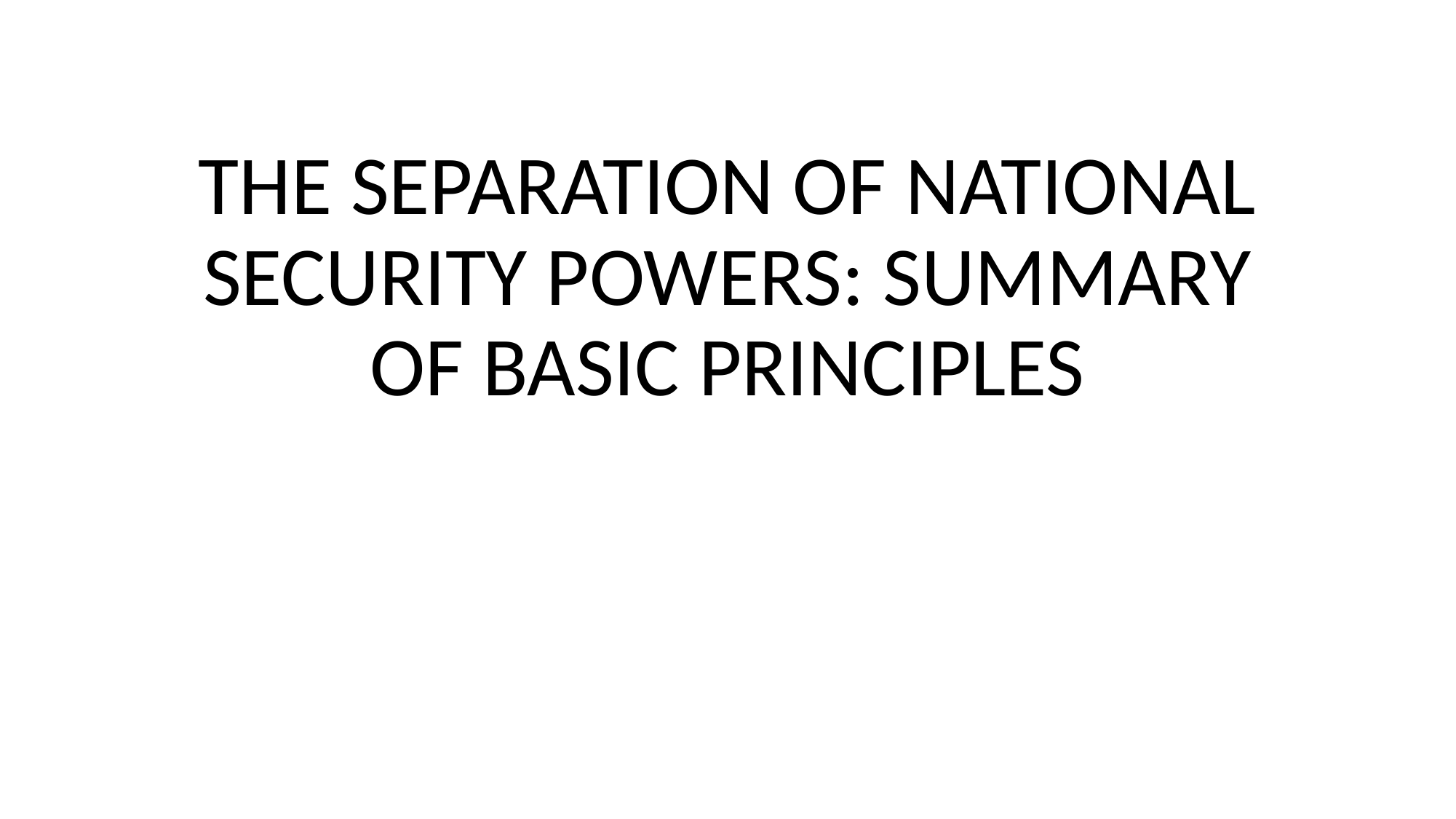

# THE SEPARATION OF NATIONAL SECURITY POWERS: SUMMARY OF BASIC PRINCIPLES